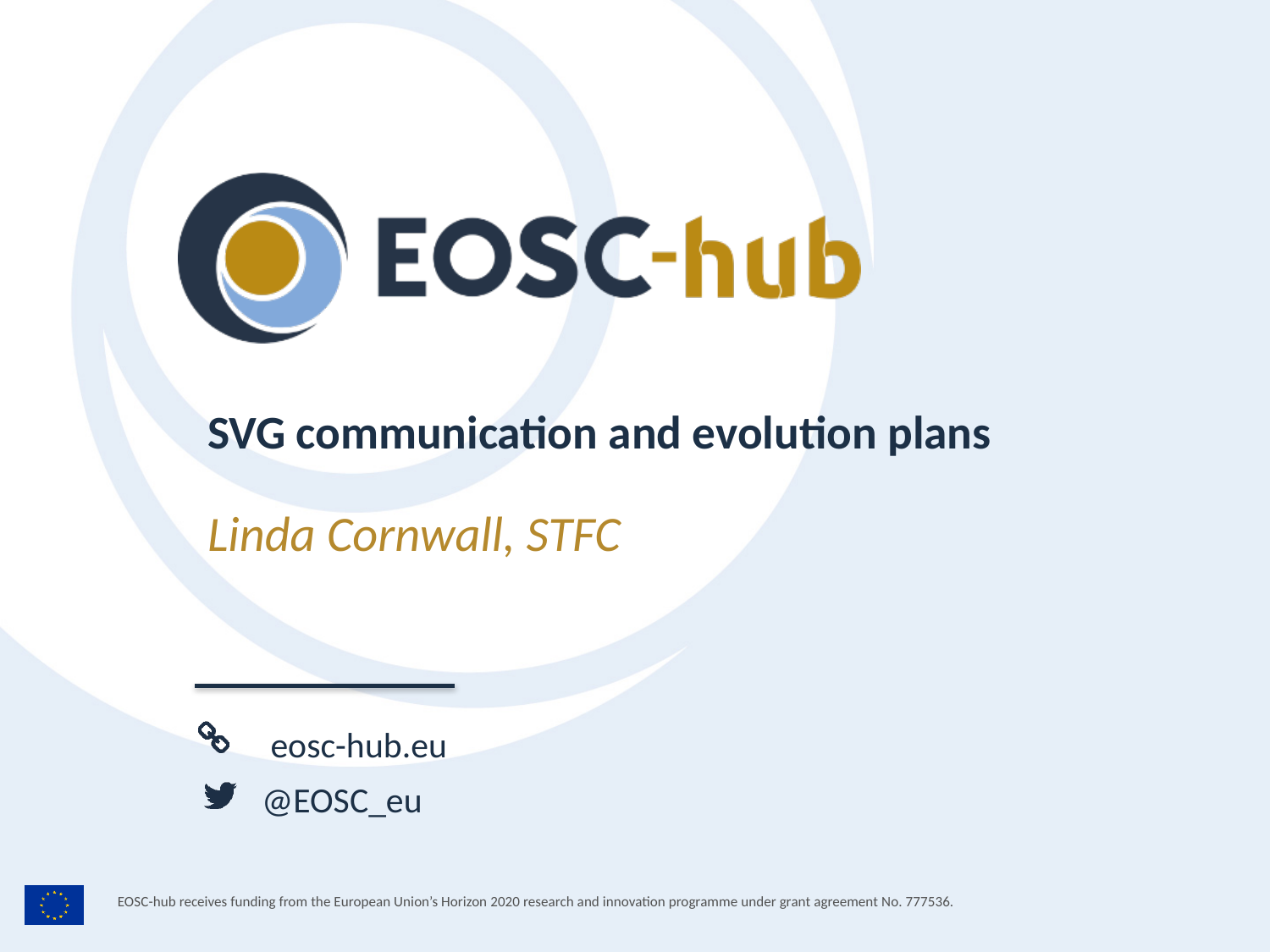

SVG communication and evolution plans
Linda Cornwall, STFC